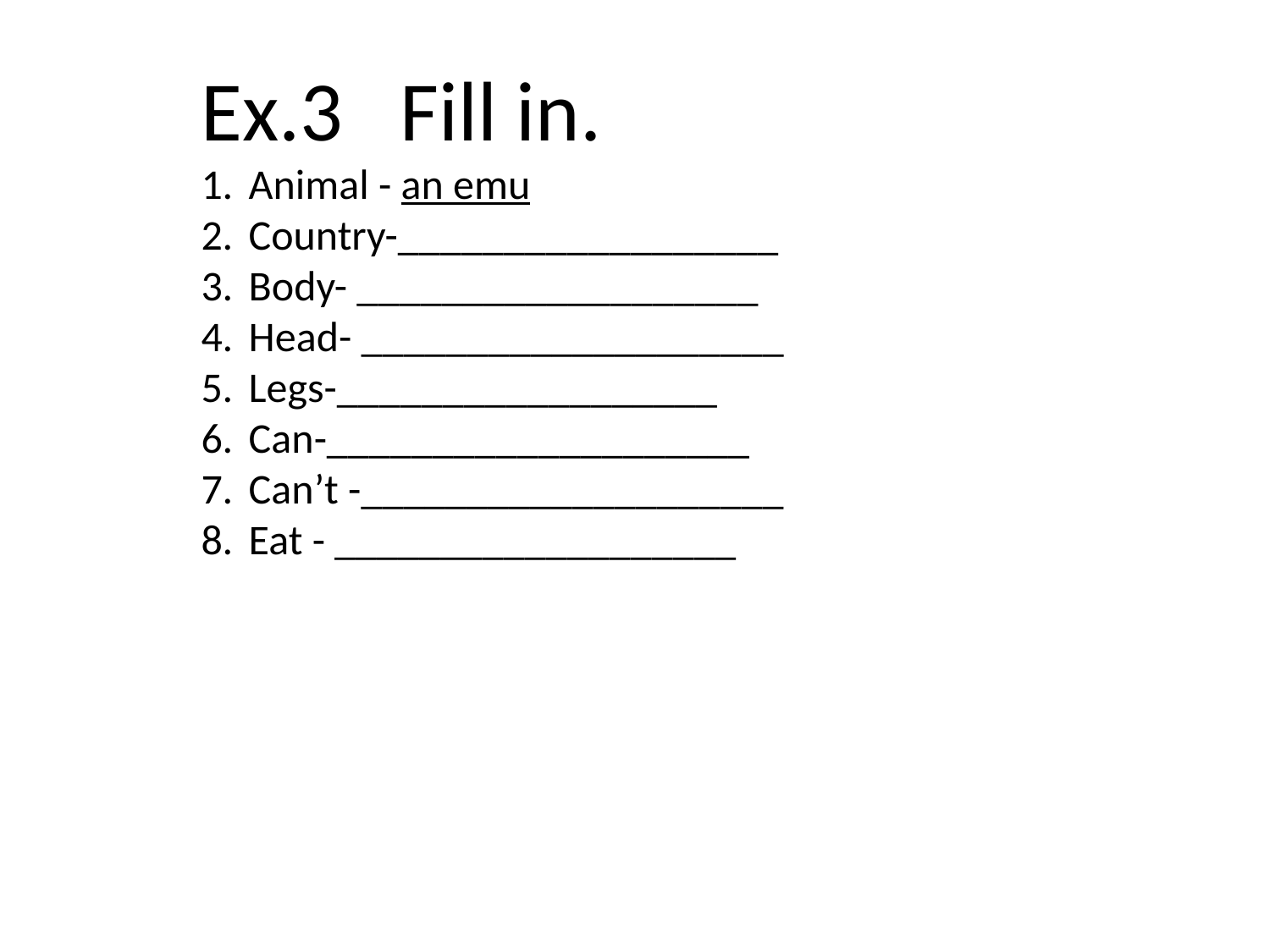

Ex.3   Fill in.
Animal - an emu
Country-__________________
Body- ___________________
Head- ____________________
Legs-__________________
Can-____________________
Can’t -____________________
Eat - ___________________